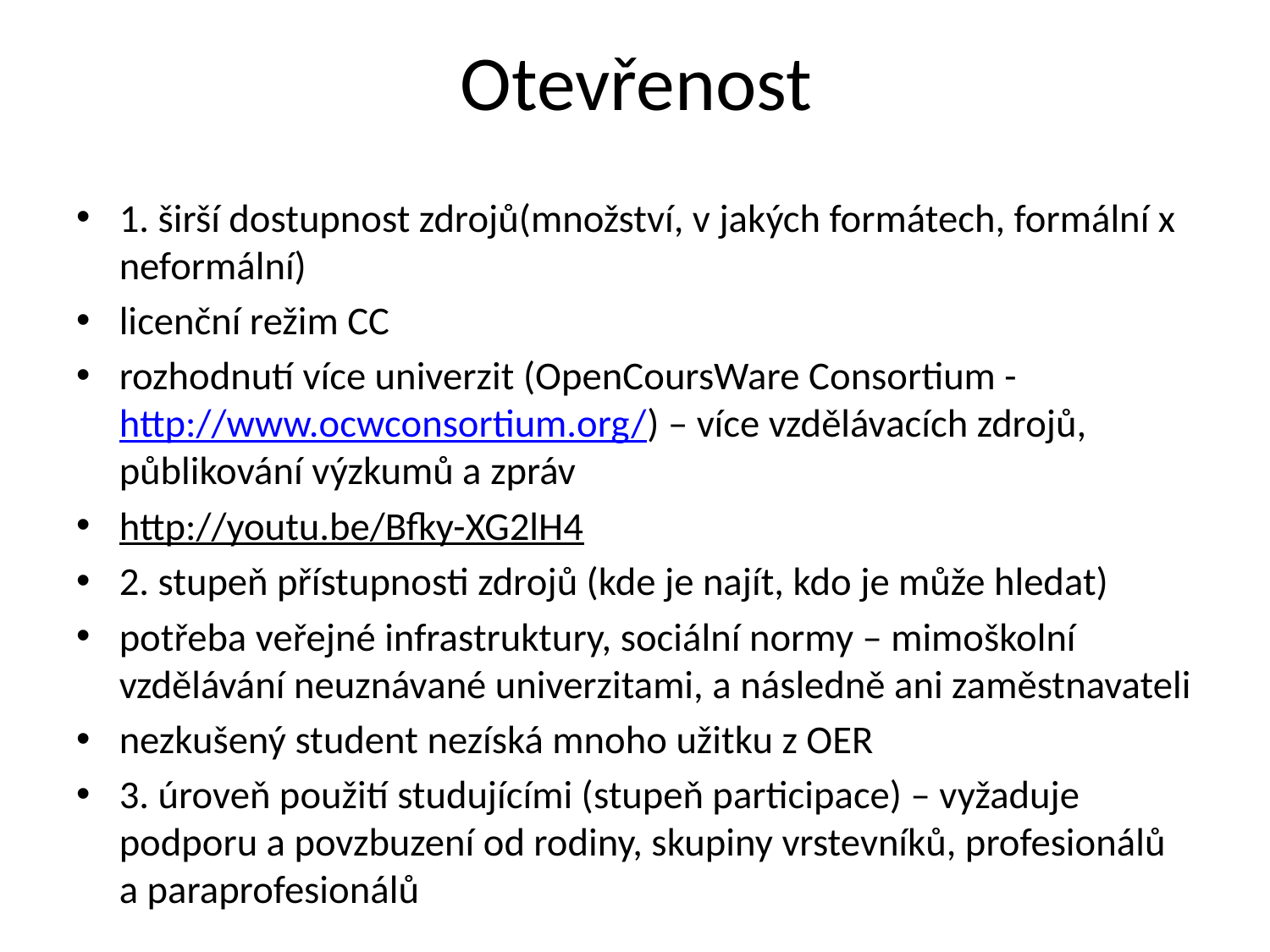

# Otevřenost
1. širší dostupnost zdrojů(množství, v jakých formátech, formální x neformální)
licenční režim CC
rozhodnutí více univerzit (OpenCoursWare Consortium - http://www.ocwconsortium.org/) – více vzdělávacích zdrojů, půblikování výzkumů a zpráv
http://youtu.be/Bfky-XG2lH4
2. stupeň přístupnosti zdrojů (kde je najít, kdo je může hledat)
potřeba veřejné infrastruktury, sociální normy – mimoškolní vzdělávání neuznávané univerzitami, a následně ani zaměstnavateli
nezkušený student nezíská mnoho užitku z OER
3. úroveň použití studujícími (stupeň participace) – vyžaduje podporu a povzbuzení od rodiny, skupiny vrstevníků, profesionálů a paraprofesionálů